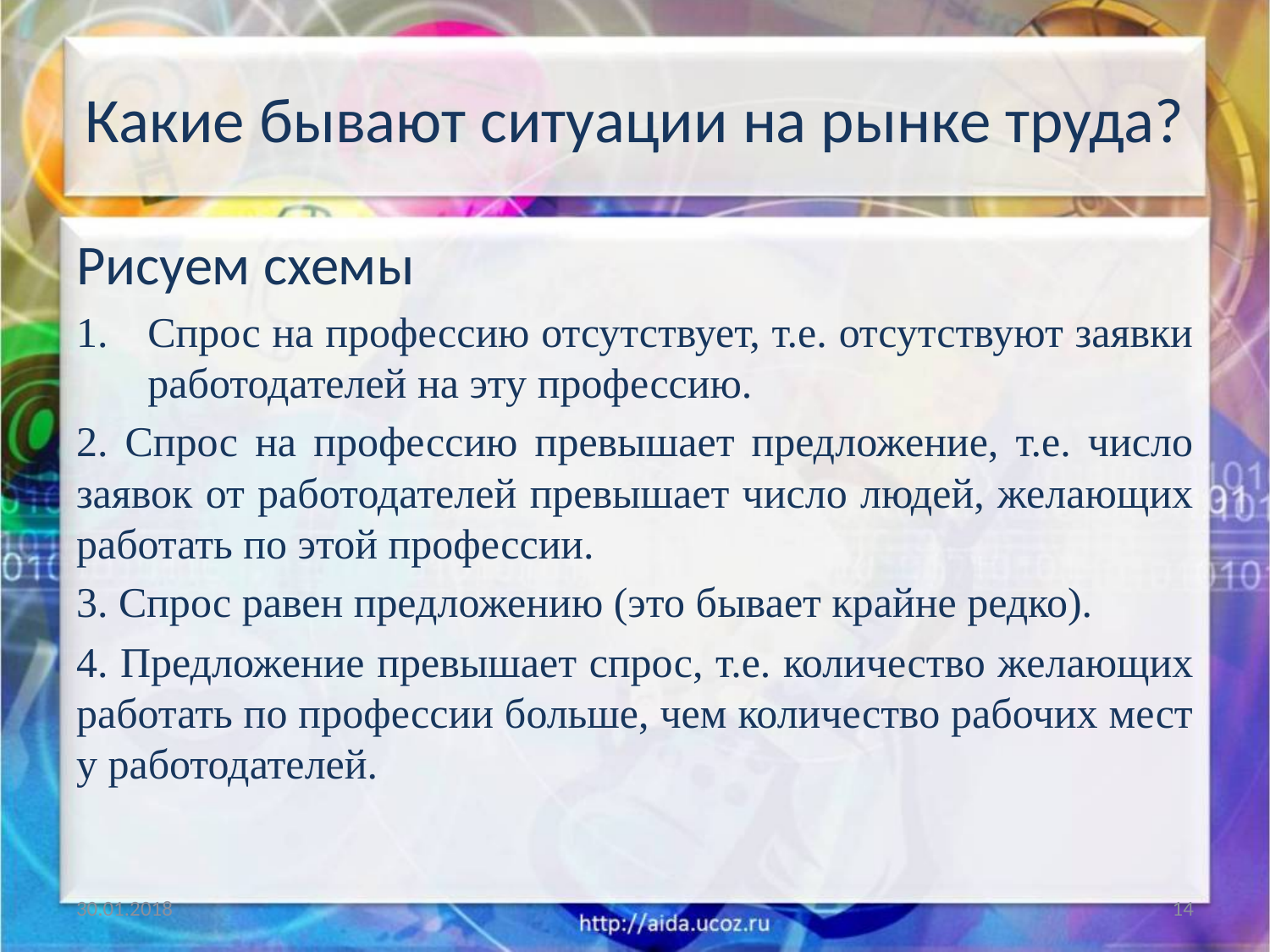

# Какие бывают ситуации на рынке труда?
Рисуем схемы
Спрос на профессию отсутствует, т.е. отсутствуют заявки работодателей на эту профессию.
2. Спрос на профессию превышает предложение, т.е. число заявок от работодателей превышает число людей, желающих работать по этой профессии.
3. Спрос равен предложению (это бывает крайне редко).
4. Предложение превышает спрос, т.е. количество желающих работать по профессии больше, чем количество рабочих мест у работодателей.

30.01.2018
14